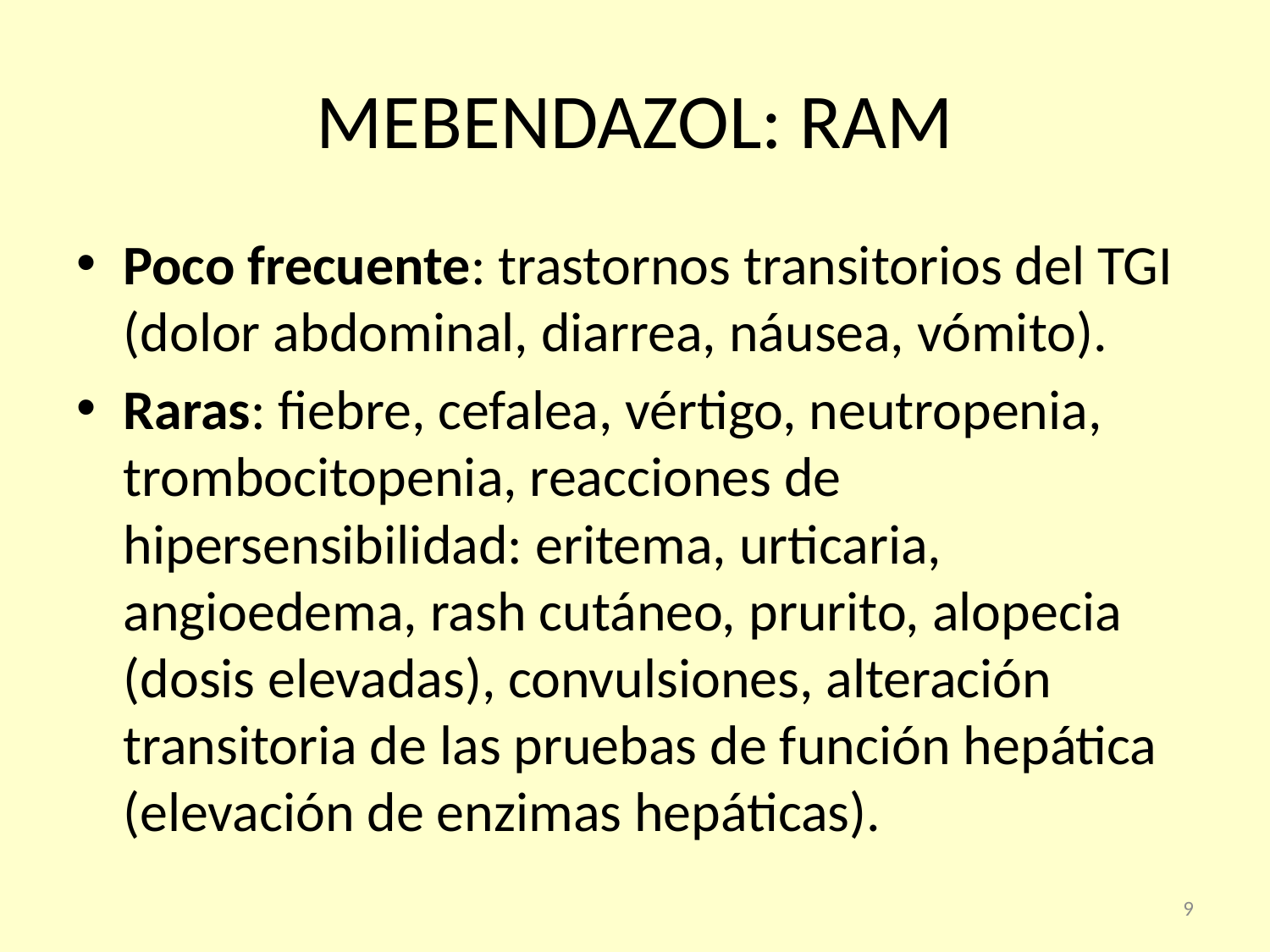

# MEBENDAZOL: RAM
Poco frecuente: trastornos transitorios del TGI (dolor abdominal, diarrea, náusea, vómito).
Raras: fiebre, cefalea, vértigo, neutropenia, trombocitopenia, reacciones de hipersensibilidad: eritema, urticaria, angioedema, rash cutáneo, prurito, alopecia (dosis elevadas), convulsiones, alteración transitoria de las pruebas de función hepática (elevación de enzimas hepáticas).
9